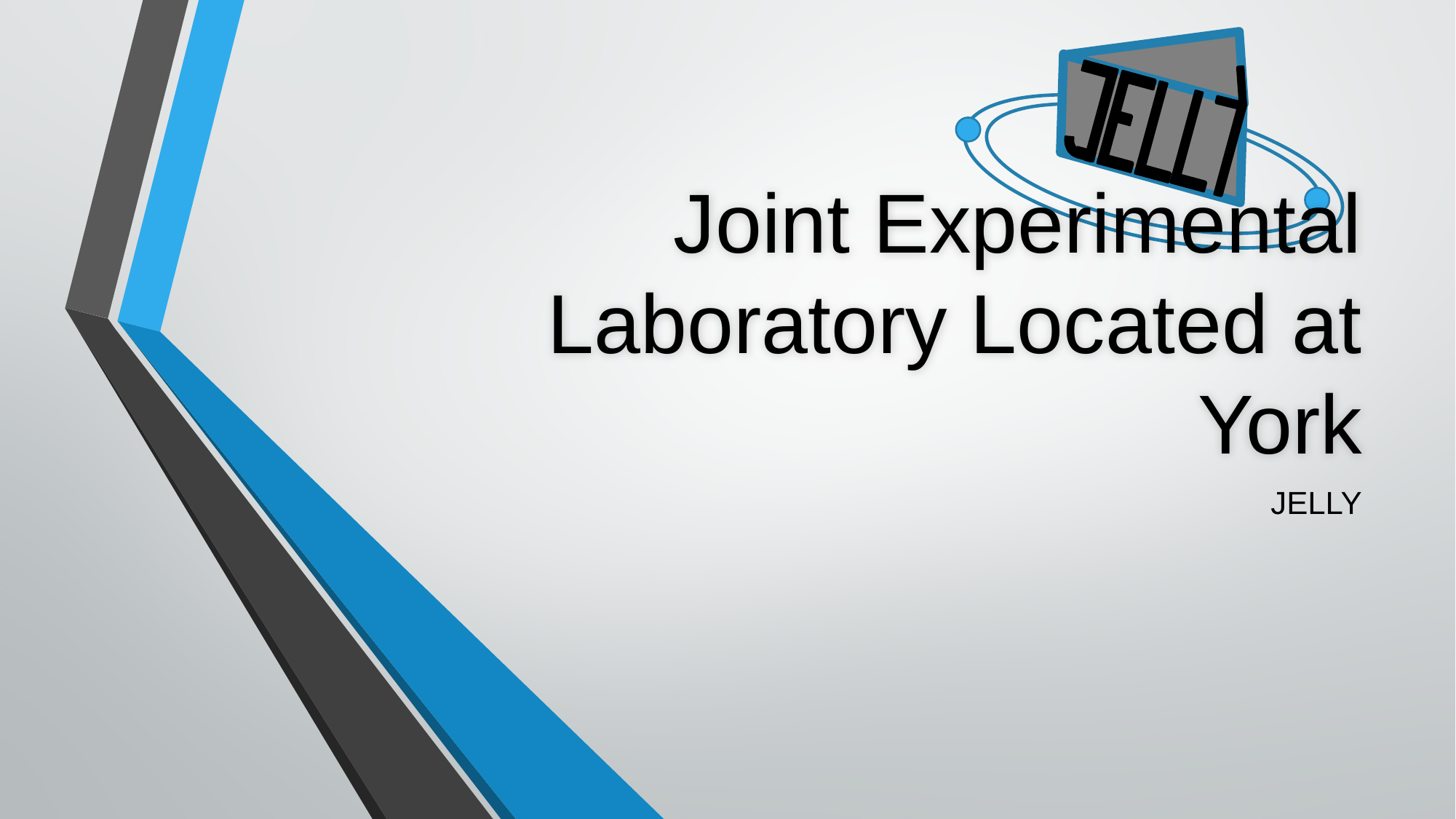

# Joint Experimental Laboratory Located at York
JELLY